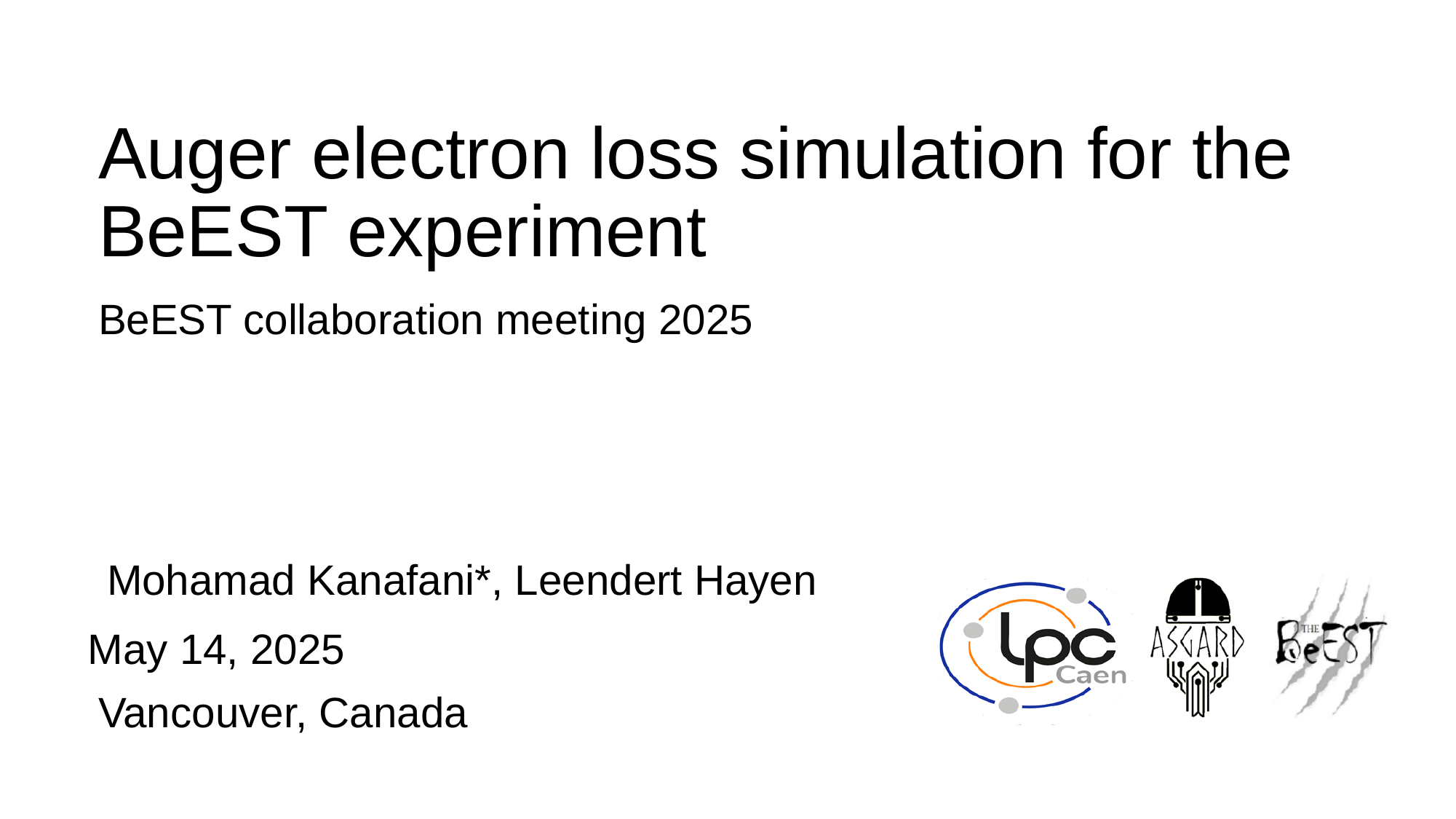

Auger electron loss simulation for the BeEST experiment
BeEST collaboration meeting 2025
Vancouver, Canada